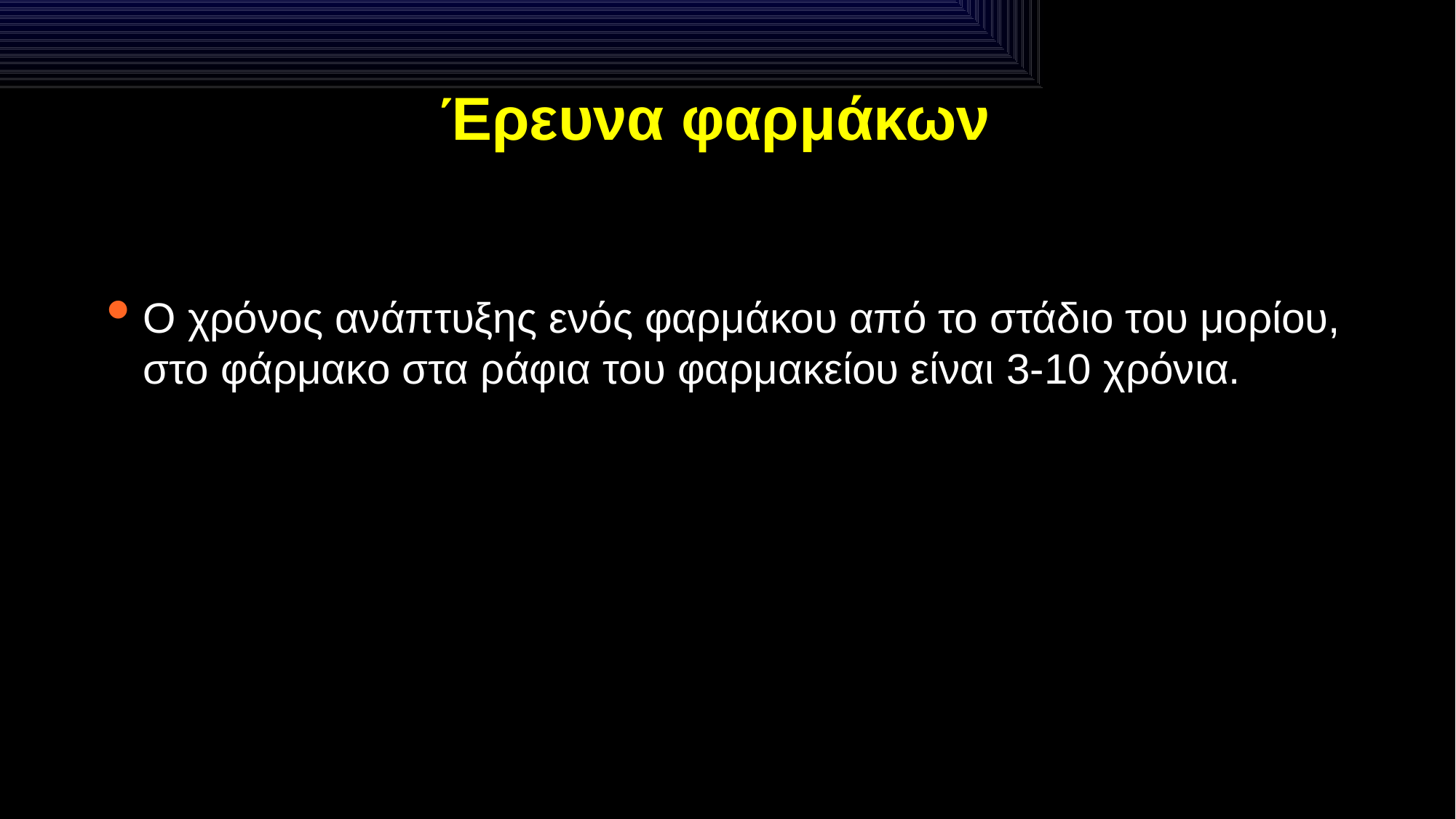

# Έρευνα φαρμάκων

Ο χρόνος ανάπτυξης ενός φαρμάκου από το στάδιο του μορίου, στο φάρμακο στα ράφια του φαρμακείου είναι 3-10 χρόνια.